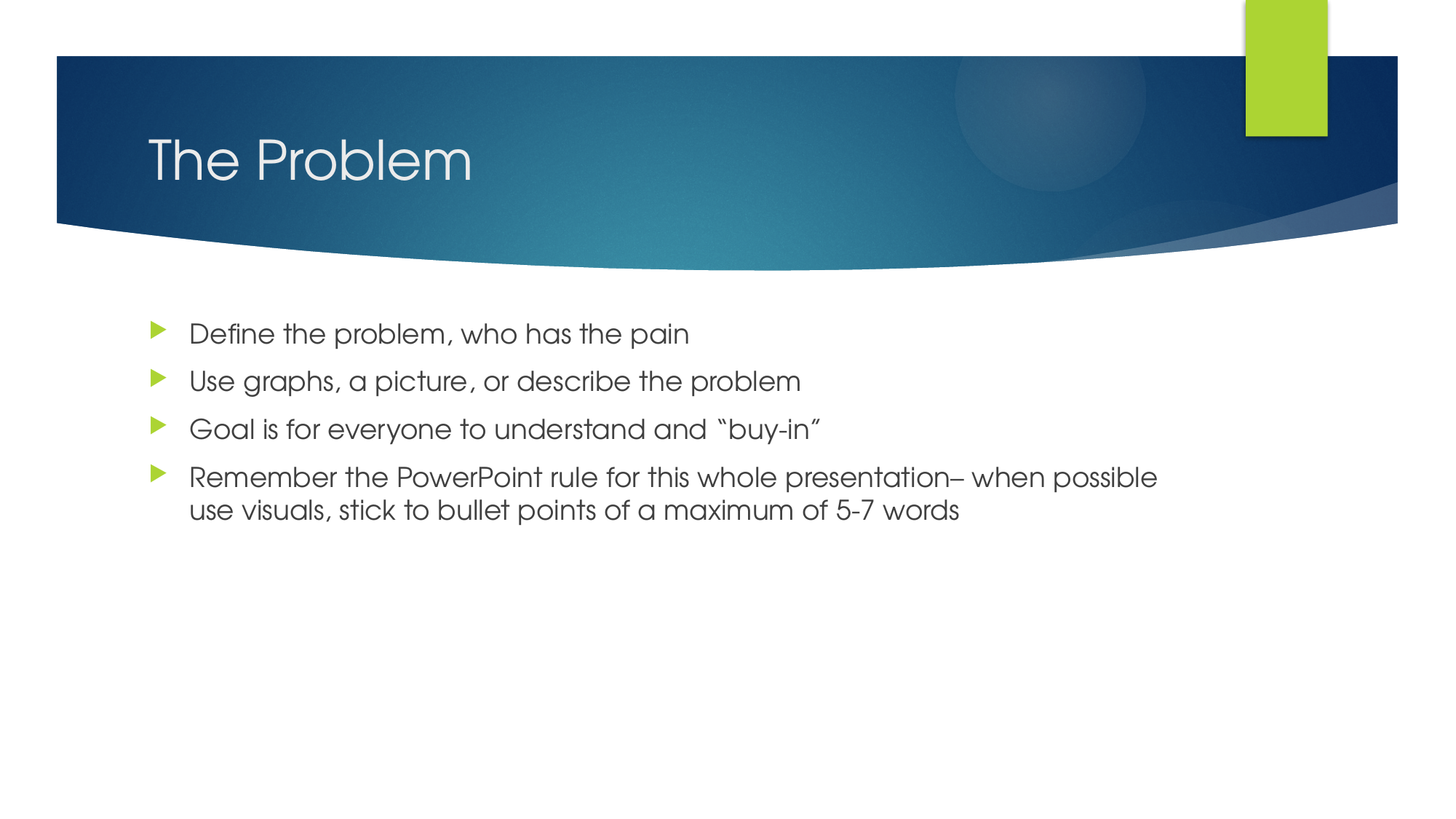

# The Problem
Define the problem, who has the pain
Use graphs, a picture, or describe the problem
Goal is for everyone to understand and “buy-in”
Remember the PowerPoint rule for this whole presentation– when possible use visuals, stick to bullet points of a maximum of 5-7 words